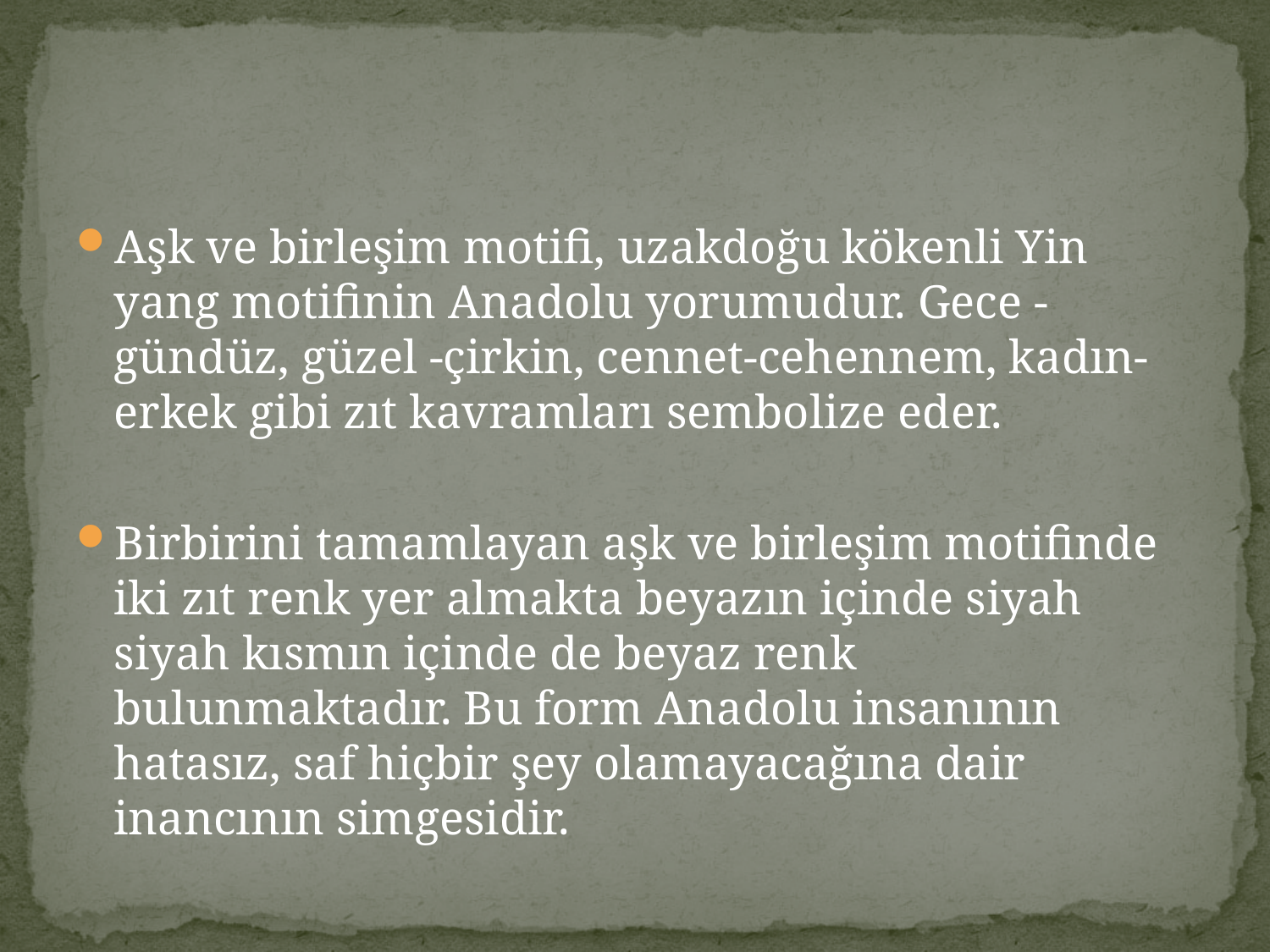

#
Aşk ve birleşim motifi, uzakdoğu kökenli Yin yang motifinin Anadolu yorumudur. Gece -gündüz, güzel -çirkin, cennet-cehennem, kadın- erkek gibi zıt kavramları sembolize eder.

Birbirini tamamlayan aşk ve birleşim motifinde iki zıt renk yer almakta beyazın içinde siyah siyah kısmın içinde de beyaz renk bulunmaktadır. Bu form Anadolu insanının hatasız, saf hiçbir şey olamayacağına dair inancının simgesidir.